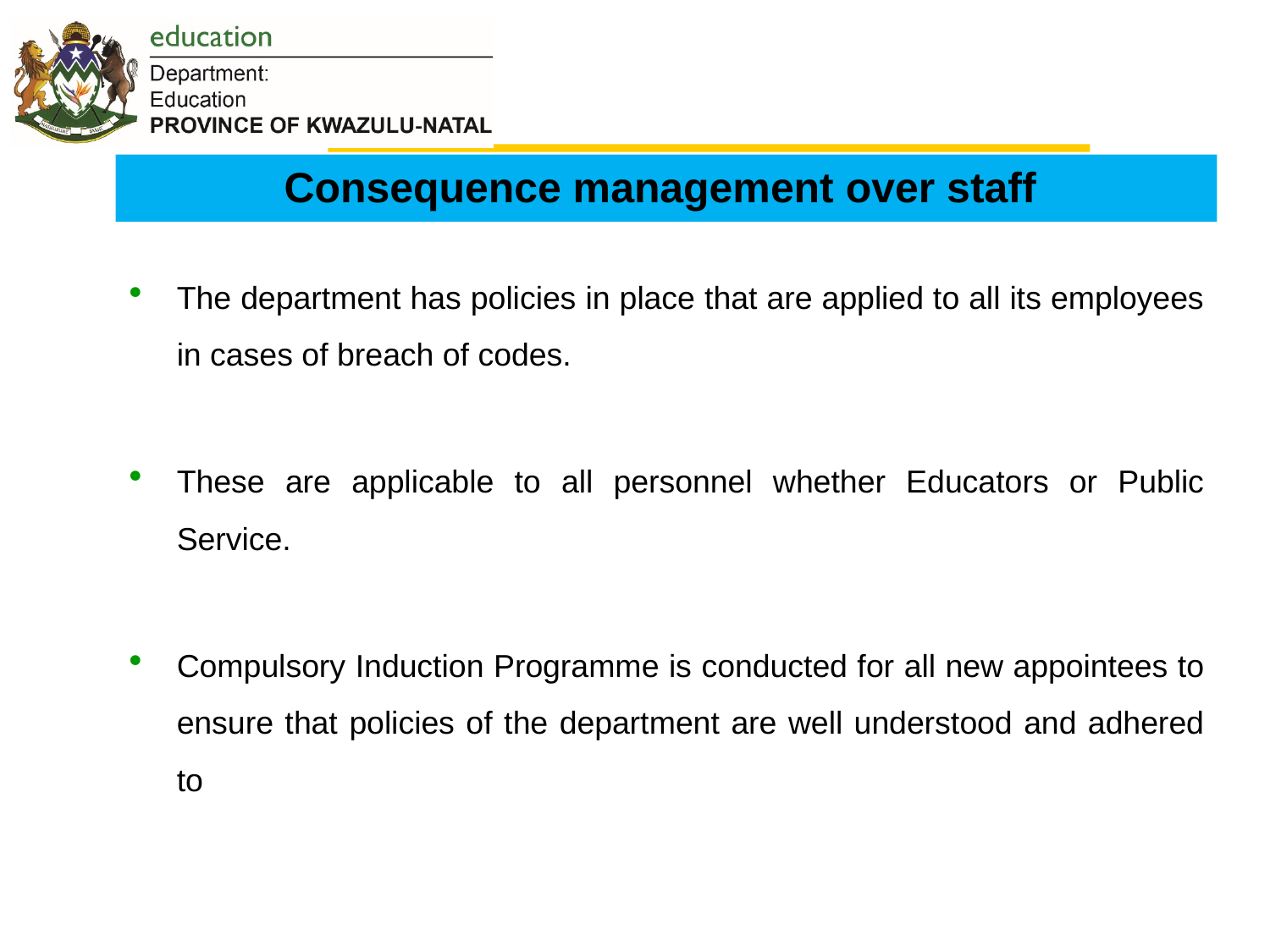

# Consequence management over staff
The department has policies in place that are applied to all its employees in cases of breach of codes.

These are applicable to all personnel whether Educators or Public Service.

Compulsory Induction Programme is conducted for all new appointees to ensure that policies of the department are well understood and adhered to

6